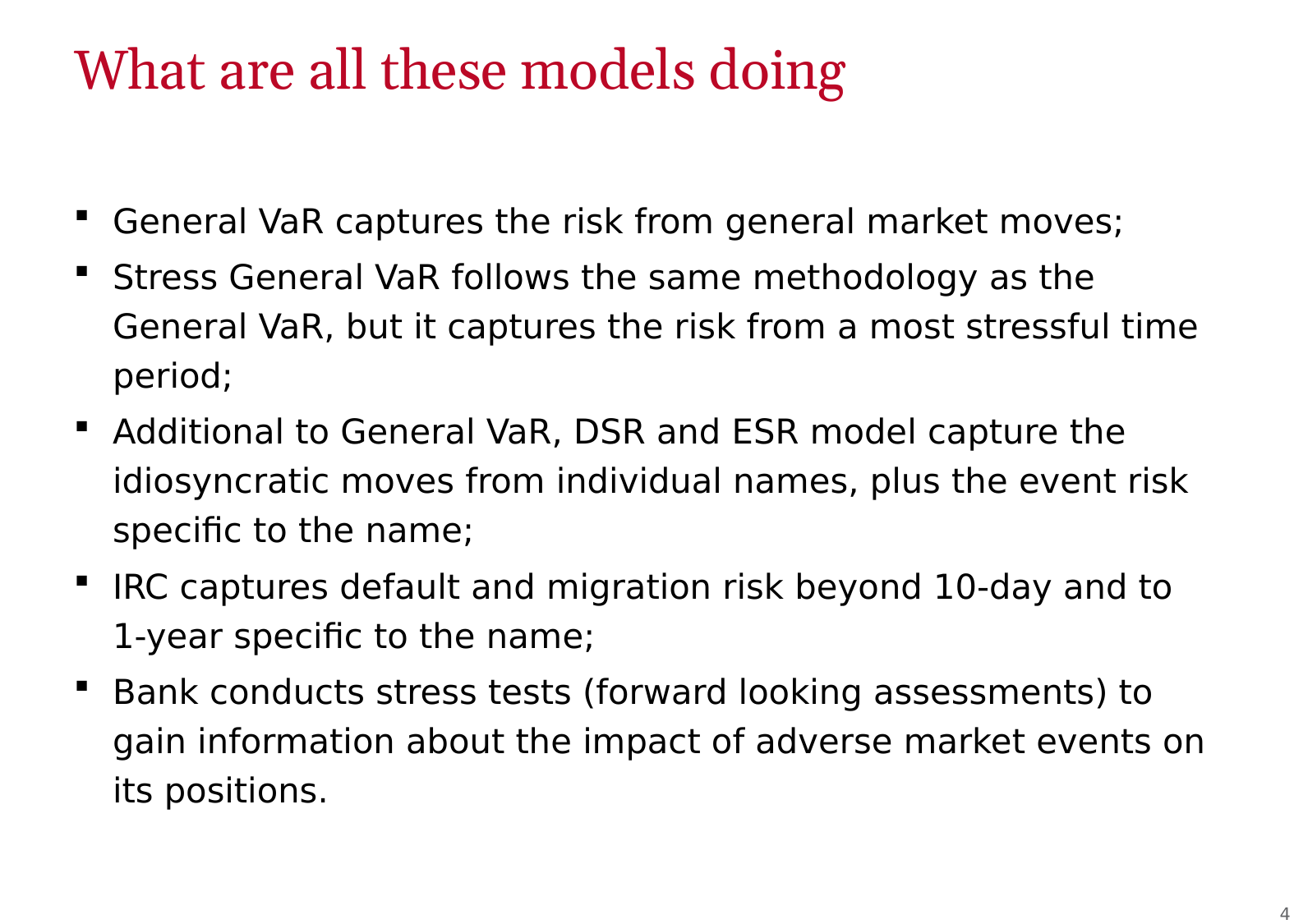

# What are all these models doing
General VaR captures the risk from general market moves;
Stress General VaR follows the same methodology as the General VaR, but it captures the risk from a most stressful time period;
Additional to General VaR, DSR and ESR model capture the idiosyncratic moves from individual names, plus the event risk specific to the name;
IRC captures default and migration risk beyond 10-day and to 1-year specific to the name;
Bank conducts stress tests (forward looking assessments) to gain information about the impact of adverse market events on its positions.
4